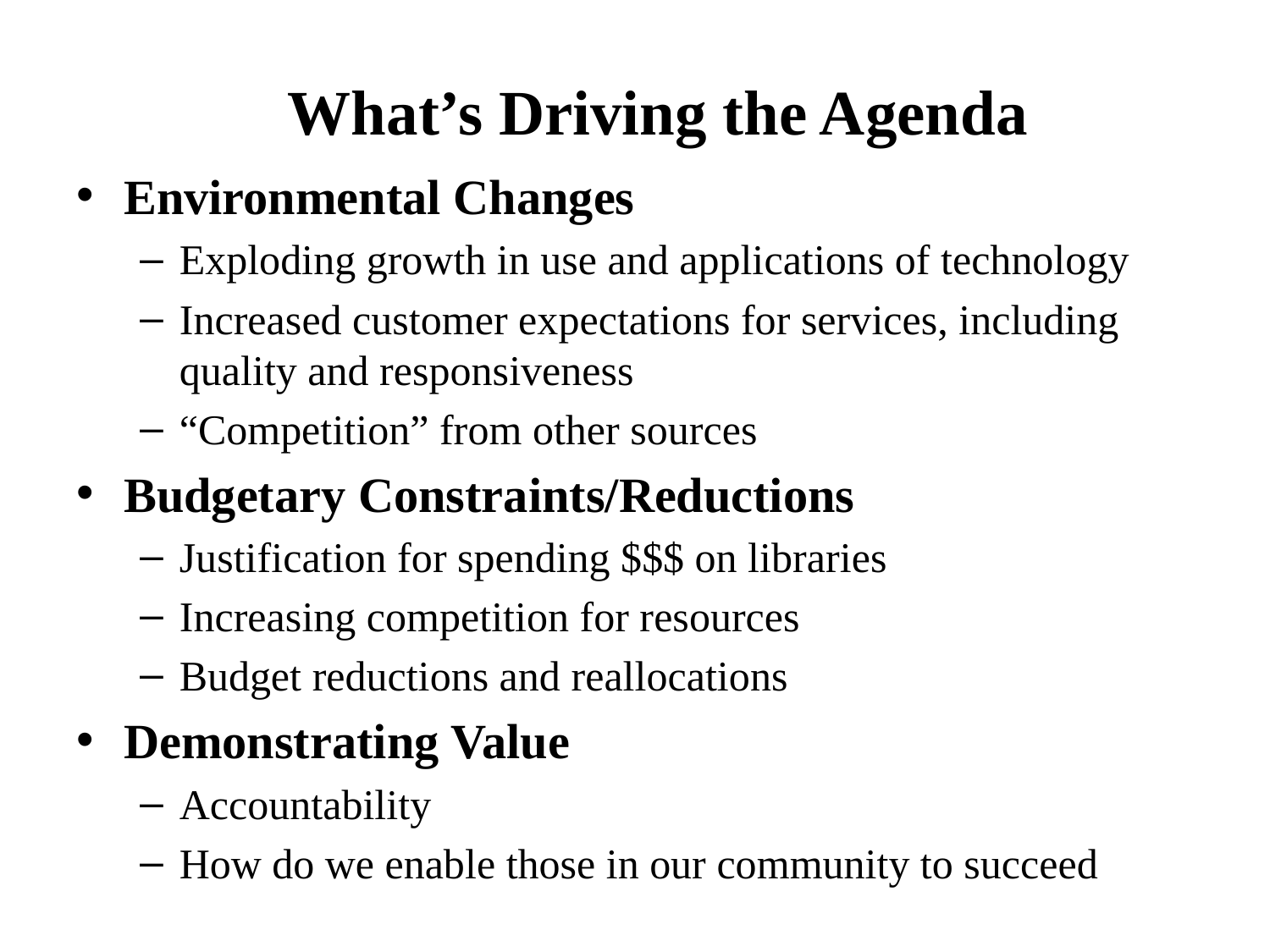

# What’s Driving the Agenda
Environmental Changes
Exploding growth in use and applications of technology
Increased customer expectations for services, including quality and responsiveness
“Competition” from other sources
Budgetary Constraints/Reductions
Justification for spending $$$ on libraries
Increasing competition for resources
Budget reductions and reallocations
Demonstrating Value
Accountability
How do we enable those in our community to succeed